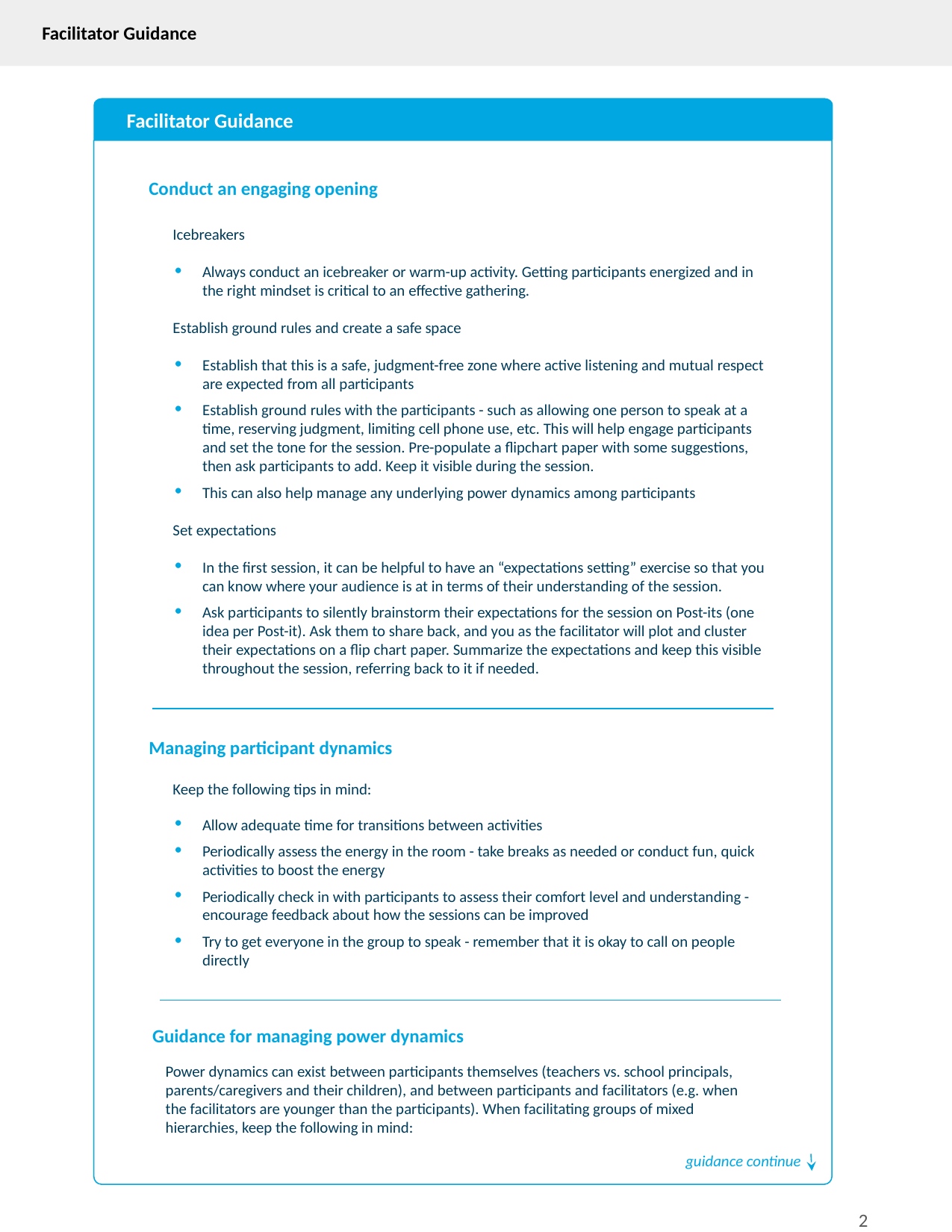

Facilitator Guidance

Facilitator Guidance

Conduct an engaging opening
Icebreakers
Always conduct an icebreaker or warm-up activity. Getting participants energized and in the right mindset is critical to an effective gathering.
Establish ground rules and create a safe space
Establish that this is a safe, judgment-free zone where active listening and mutual respect are expected from all participants
Establish ground rules with the participants - such as allowing one person to speak at a time, reserving judgment, limiting cell phone use, etc. This will help engage participants and set the tone for the session. Pre-populate a flipchart paper with some suggestions, then ask participants to add. Keep it visible during the session.
This can also help manage any underlying power dynamics among participants
Set expectations
In the first session, it can be helpful to have an “expectations setting” exercise so that you can know where your audience is at in terms of their understanding of the session.
Ask participants to silently brainstorm their expectations for the session on Post-its (one idea per Post-it). Ask them to share back, and you as the facilitator will plot and cluster their expectations on a flip chart paper. Summarize the expectations and keep this visible throughout the session, referring back to it if needed.

Managing participant dynamics
Keep the following tips in mind:

Allow adequate time for transitions between activities
Periodically assess the energy in the room - take breaks as needed or conduct fun, quick activities to boost the energy
Periodically check in with participants to assess their comfort level and understanding - encourage feedback about how the sessions can be improved
Try to get everyone in the group to speak - remember that it is okay to call on people directly

Guidance for managing power dynamics
Power dynamics can exist between participants themselves (teachers vs. school principals, parents/caregivers and their children), and between participants and facilitators (e.g. when the facilitators are younger than the participants). When facilitating groups of mixed hierarchies, keep the following in mind:
guidance continue
2